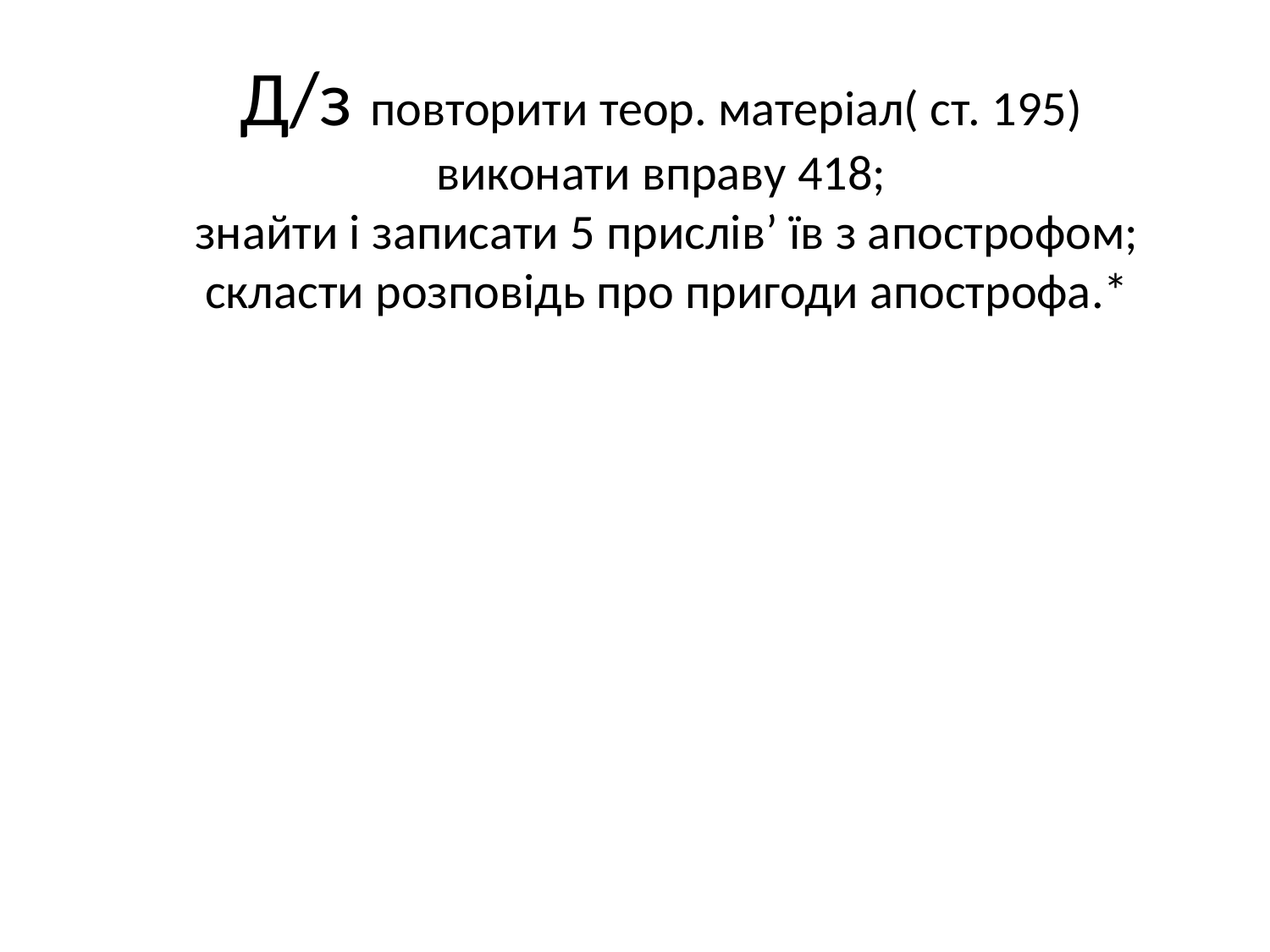

# Д/з повторити теор. матеріал( ст. 195) виконати вправу 418; знайти і записати 5 прислів’ їв з апострофом; скласти розповідь про пригоди апострофа.*